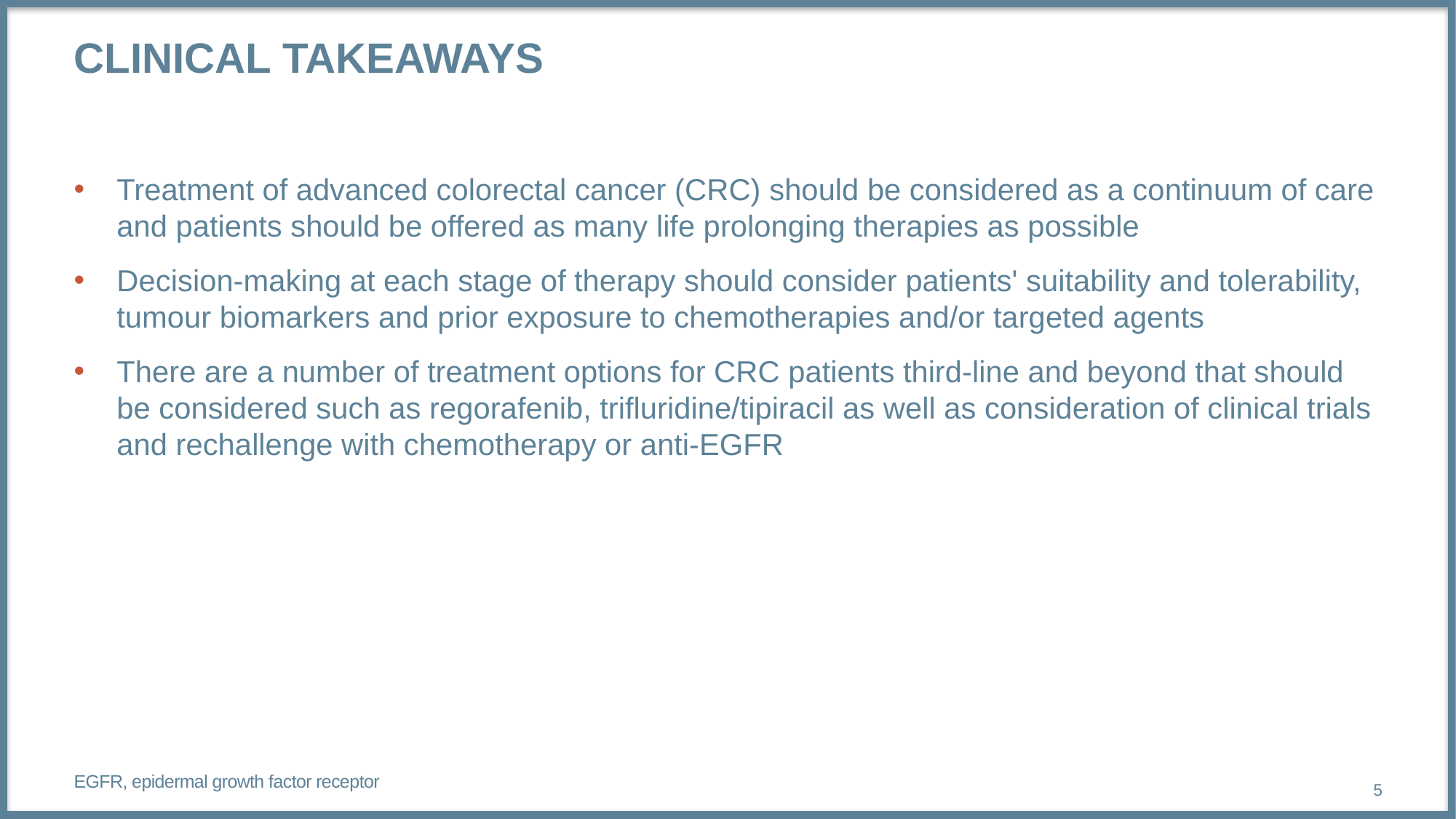

# Clinical takeaways
Treatment of advanced colorectal cancer (CRC) should be considered as a continuum of care and patients should be offered as many life prolonging therapies as possible
Decision-making at each stage of therapy should consider patients' suitability and tolerability, tumour biomarkers and prior exposure to chemotherapies and/or targeted agents
There are a number of treatment options for CRC patients third-line and beyond that should be considered such as regorafenib, trifluridine/tipiracil as well as consideration of clinical trials and rechallenge with chemotherapy or anti-EGFR

EGFR, epidermal growth factor receptor
5